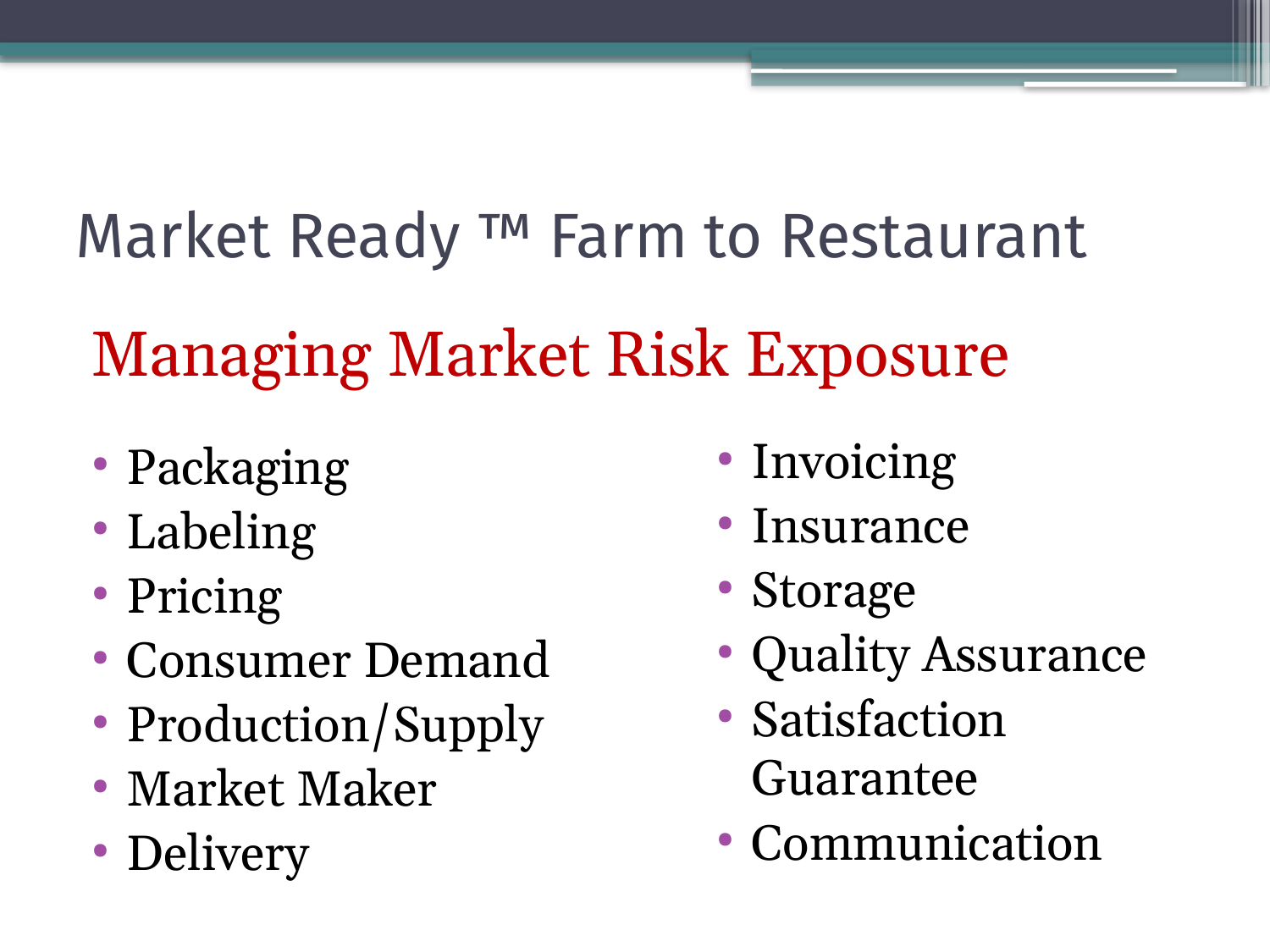

# Market Ready ™ Farm to Restaurant
Managing Market Risk Exposure
Invoicing
Insurance
Storage
Quality Assurance
Satisfaction Guarantee
Communication
Packaging
Labeling
Pricing
Consumer Demand
Production/Supply
Market Maker
Delivery